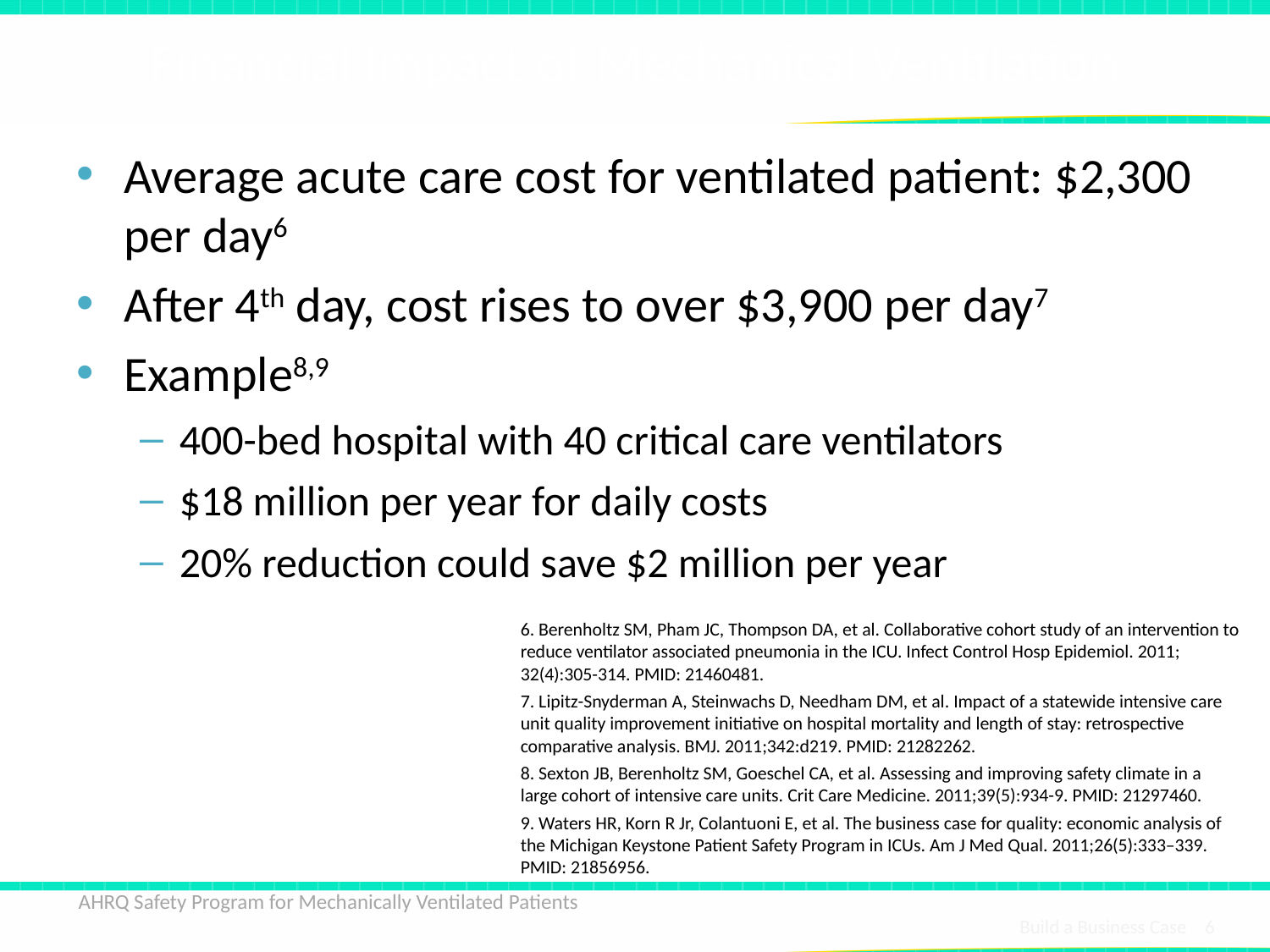

# Financial Impact of Mechanical Ventilation
Average acute care cost for ventilated patient: $2,300 per day6
After 4th day, cost rises to over $3,900 per day7
Example8,9
400-bed hospital with 40 critical care ventilators
$18 million per year for daily costs
20% reduction could save $2 million per year
6. Berenholtz SM, Pham JC, Thompson DA, et al. Collaborative cohort study of an intervention to reduce ventilator associated pneumonia in the ICU. Infect Control Hosp Epidemiol. 2011; 32(4):305-314. PMID: 21460481.
7. Lipitz-Snyderman A, Steinwachs D, Needham DM, et al. Impact of a statewide intensive care unit quality improvement initiative on hospital mortality and length of stay: retrospective comparative analysis. BMJ. 2011;342:d219. PMID: 21282262.
8. Sexton JB, Berenholtz SM, Goeschel CA, et al. Assessing and improving safety climate in a large cohort of intensive care units. Crit Care Medicine. 2011;39(5):934-9. PMID: 21297460.
9. Waters HR, Korn R Jr, Colantuoni E, et al. The business case for quality: economic analysis of the Michigan Keystone Patient Safety Program in ICUs. Am J Med Qual. 2011;26(5):333–339. PMID: 21856956.